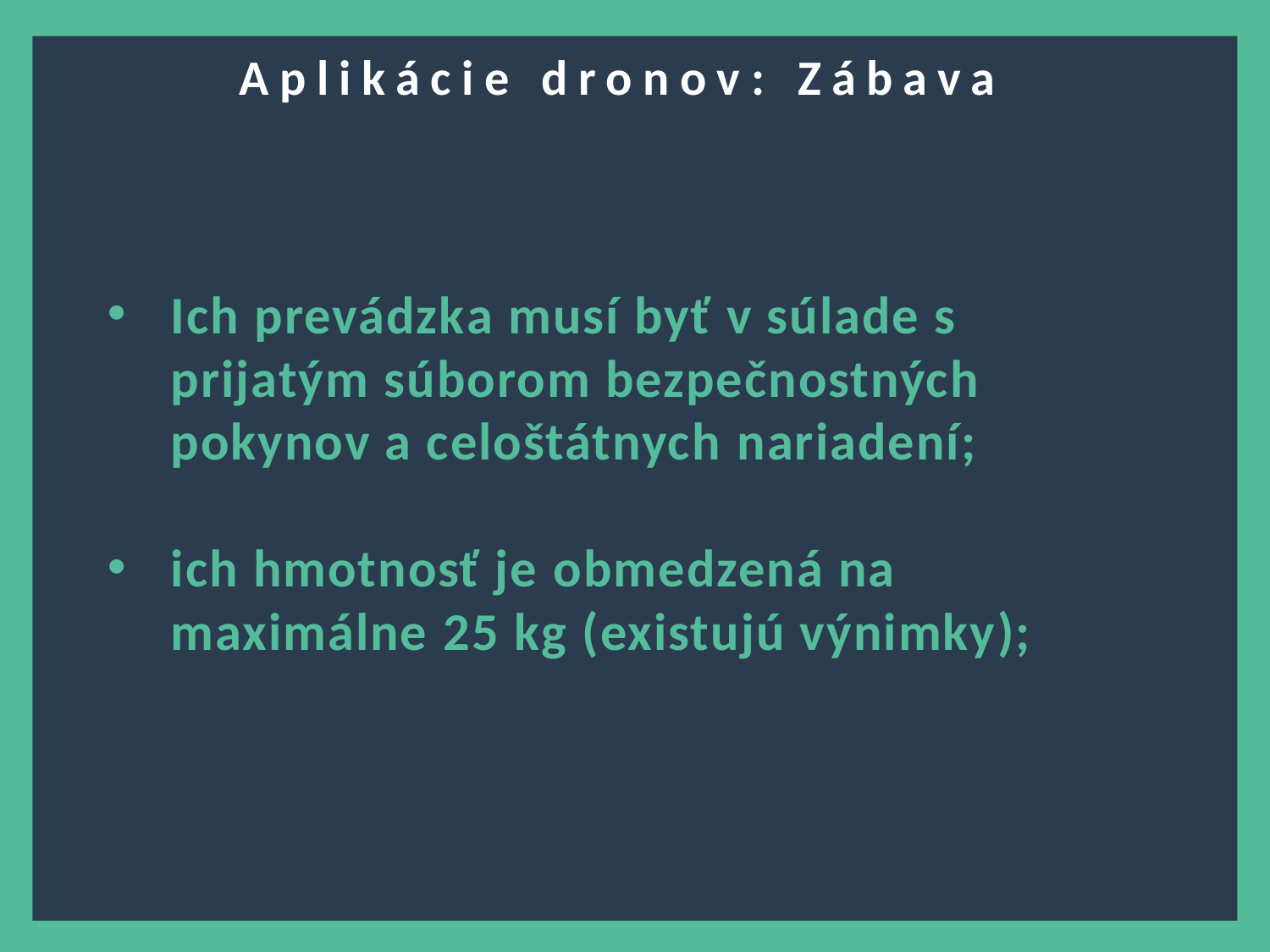

Aplikácie dronov: Zábava?

Ich prevádzka musí byť v súlade s prijatým súborom bezpečnostných pokynov a celoštátnych nariadení;

ich hmotnosť je obmedzená na maximálne 25 kg (existujú výnimky);
4